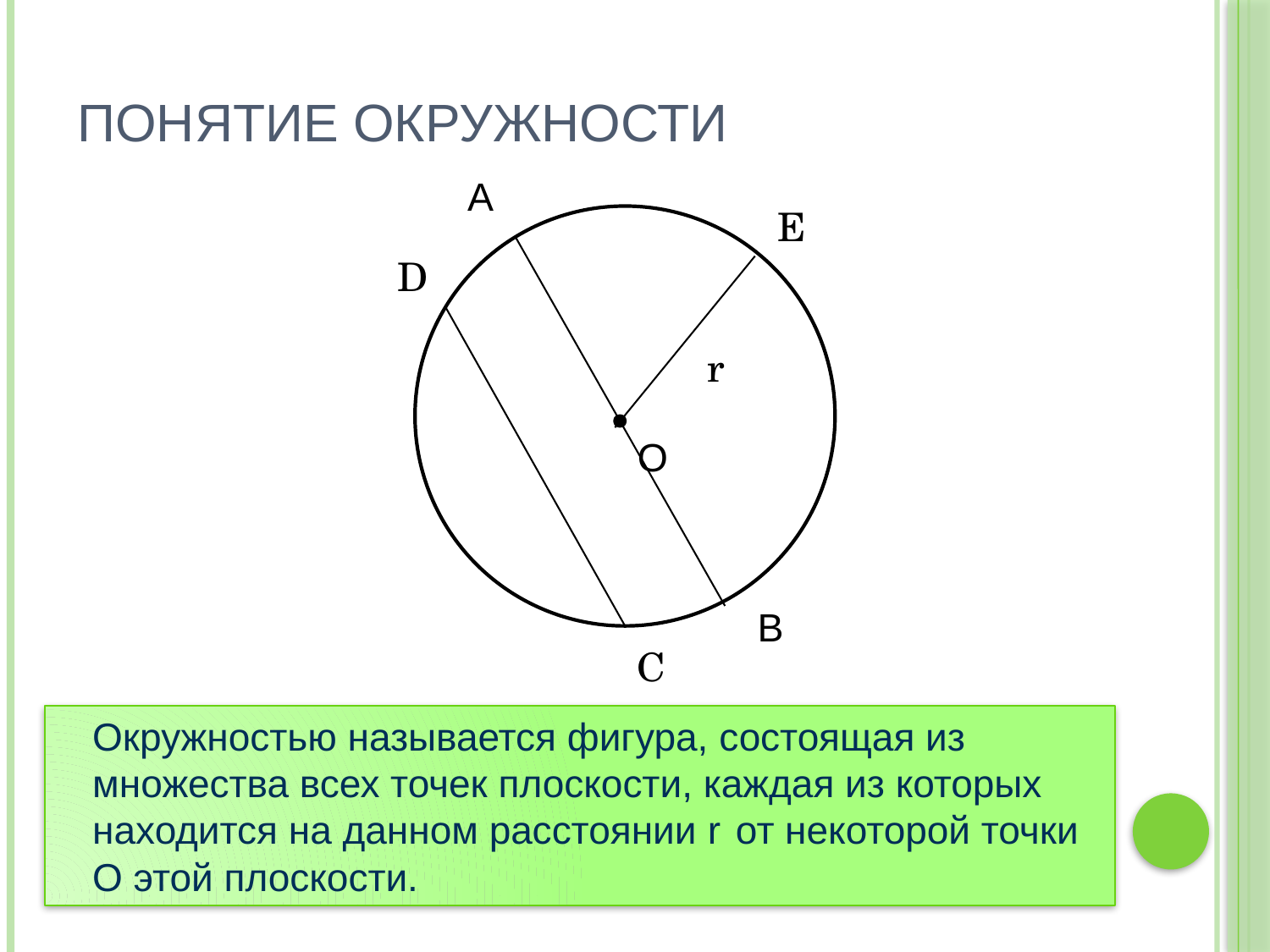

# Понятие окружности
А
E

D
r

О
В
C
	Окружностью называется фигура, состоящая из множества всех точек плоскости, каждая из которых находится на данном расстоянии r от некоторой точки О этой плоскости.